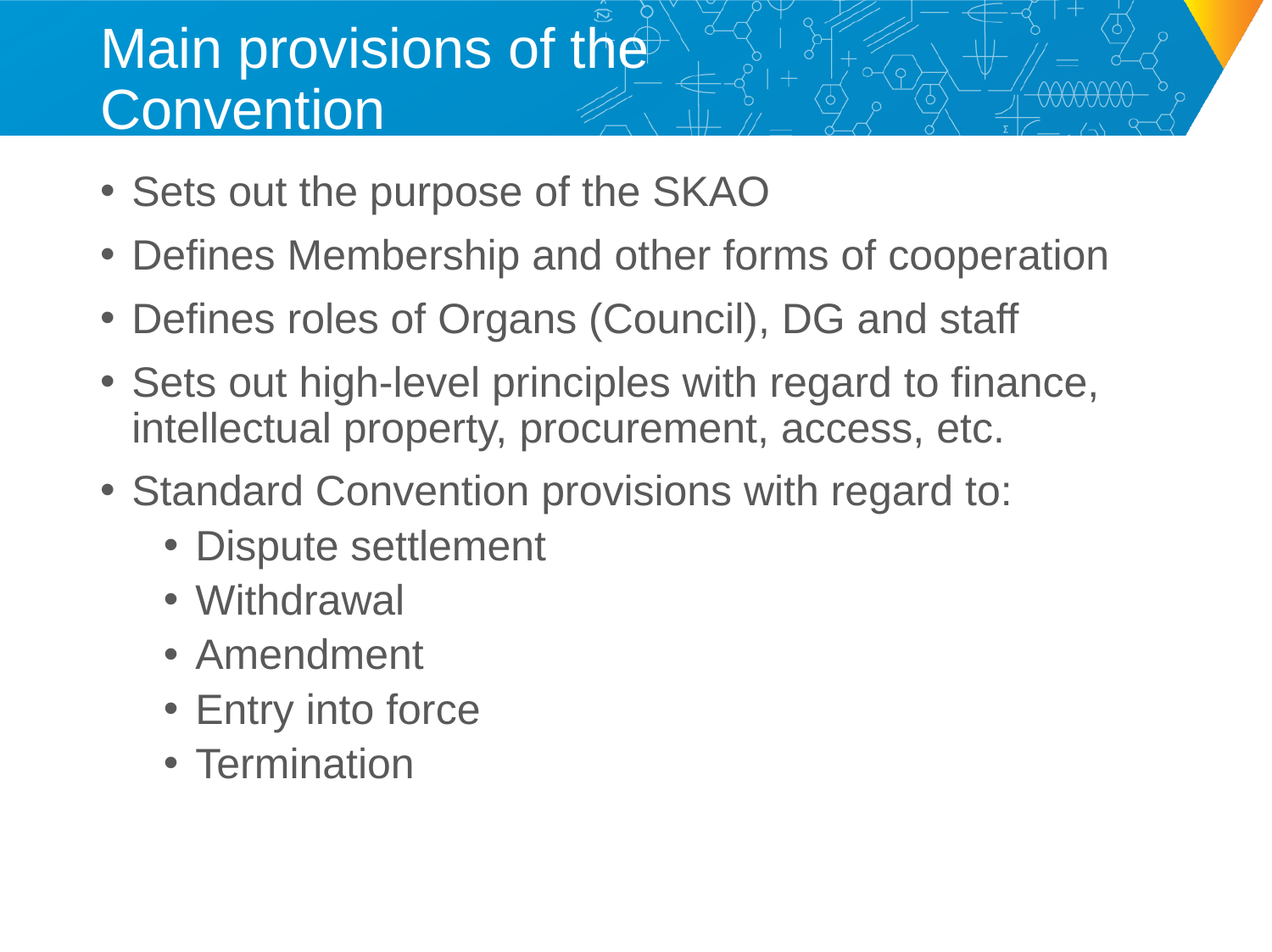

# Main provisions of the Convention
Sets out the purpose of the SKAO
Defines Membership and other forms of cooperation
Defines roles of Organs (Council), DG and staff
Sets out high-level principles with regard to finance, intellectual property, procurement, access, etc.
Standard Convention provisions with regard to:
Dispute settlement
Withdrawal
Amendment
Entry into force
Termination